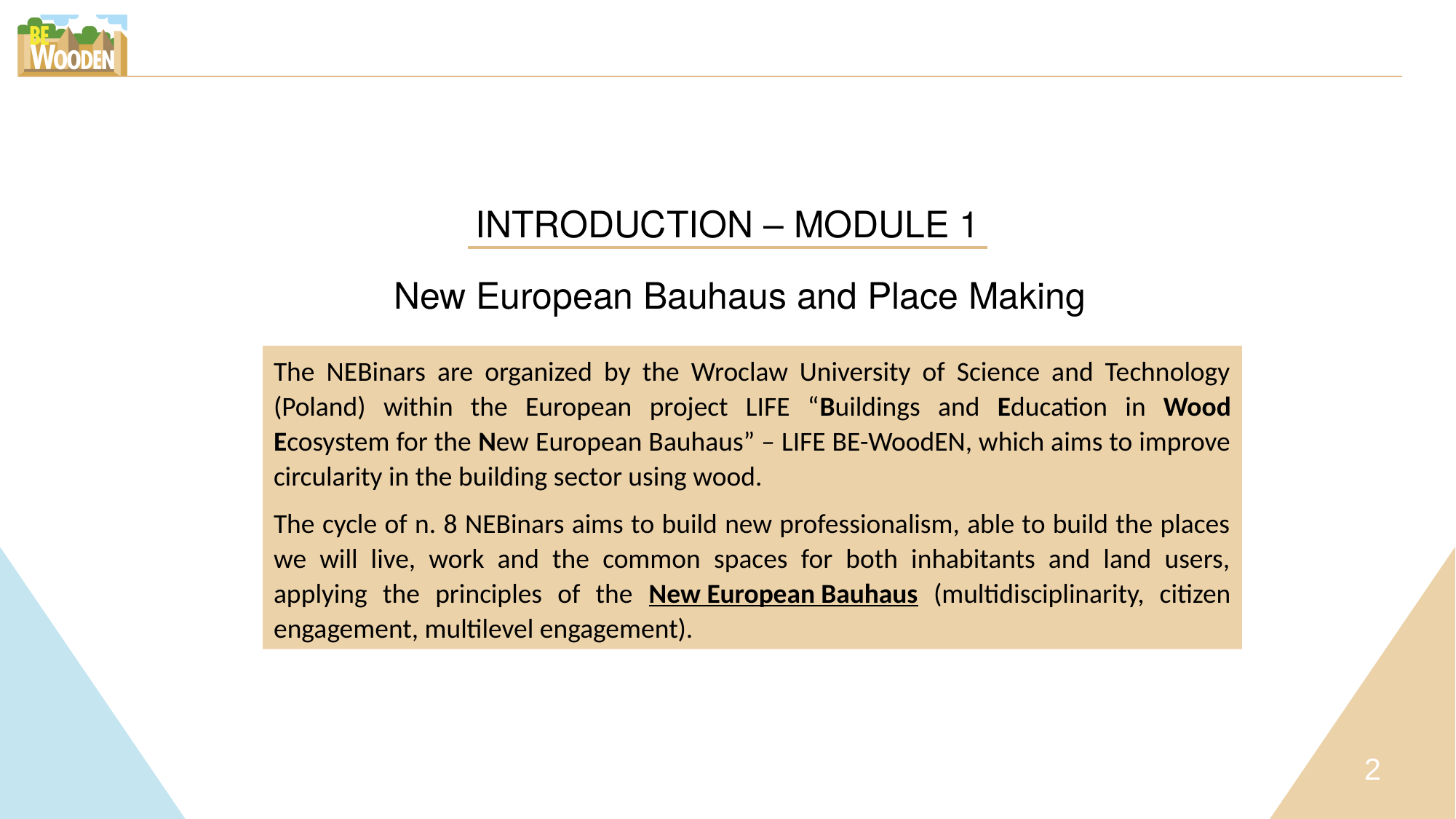

INTRODUCTION – MODULE 1
New European Bauhaus and Place Making
The NEBinars are organized by the Wroclaw University of Science and Technology (Poland) within the European project LIFE “Buildings and Education in Wood Ecosystem for the New European Bauhaus” – LIFE BE-WoodEN, which aims to improve circularity in the building sector using wood.
The cycle of n. 8 NEBinars aims to build new professionalism, able to build the places we will live, work and the common spaces for both inhabitants and land users, applying the principles of the New European Bauhaus (multidisciplinarity, citizen engagement, multilevel engagement).